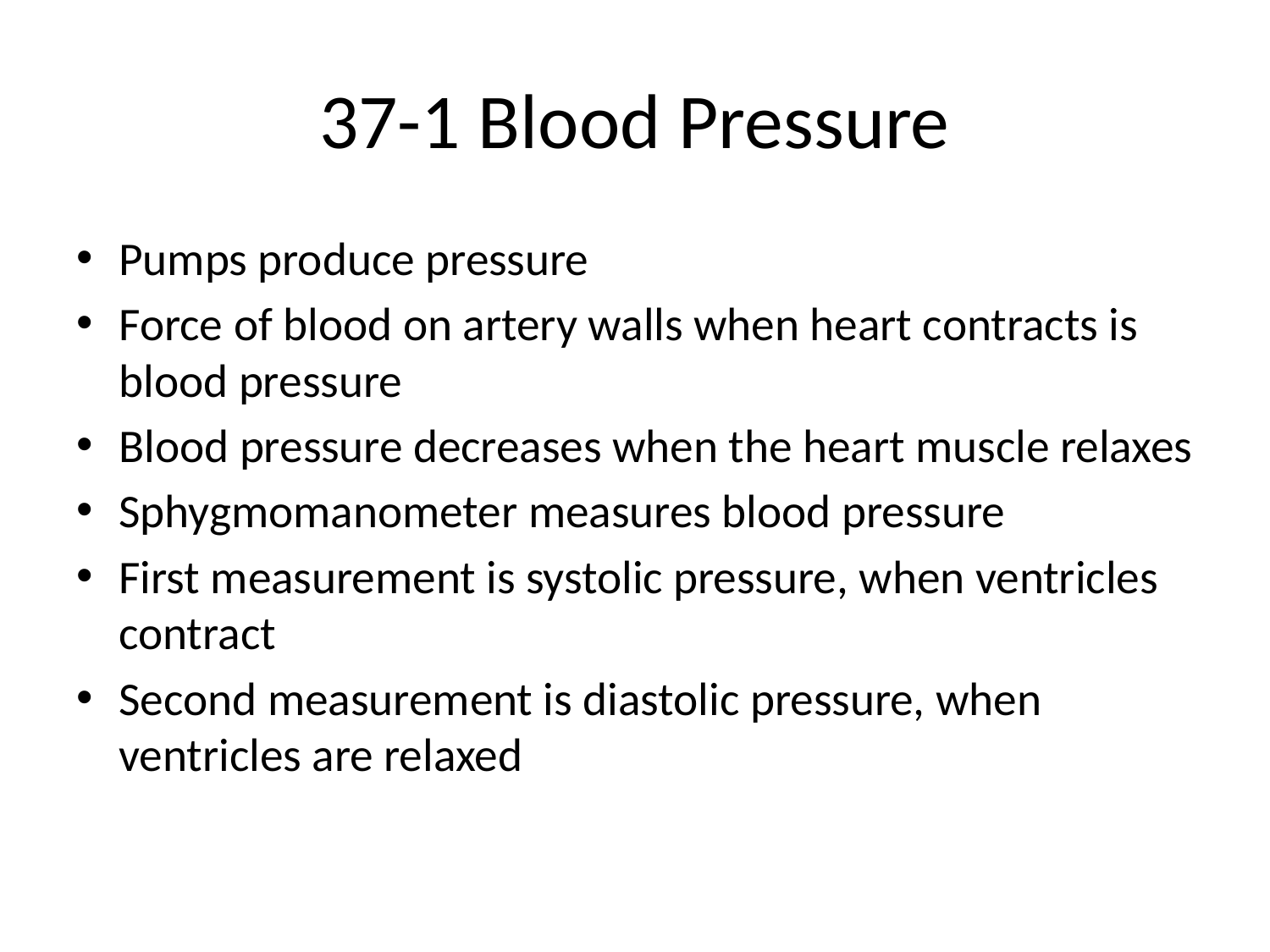

# 37-1 Blood Pressure
Pumps produce pressure
Force of blood on artery walls when heart contracts is blood pressure
Blood pressure decreases when the heart muscle relaxes
Sphygmomanometer measures blood pressure
First measurement is systolic pressure, when ventricles contract
Second measurement is diastolic pressure, when ventricles are relaxed